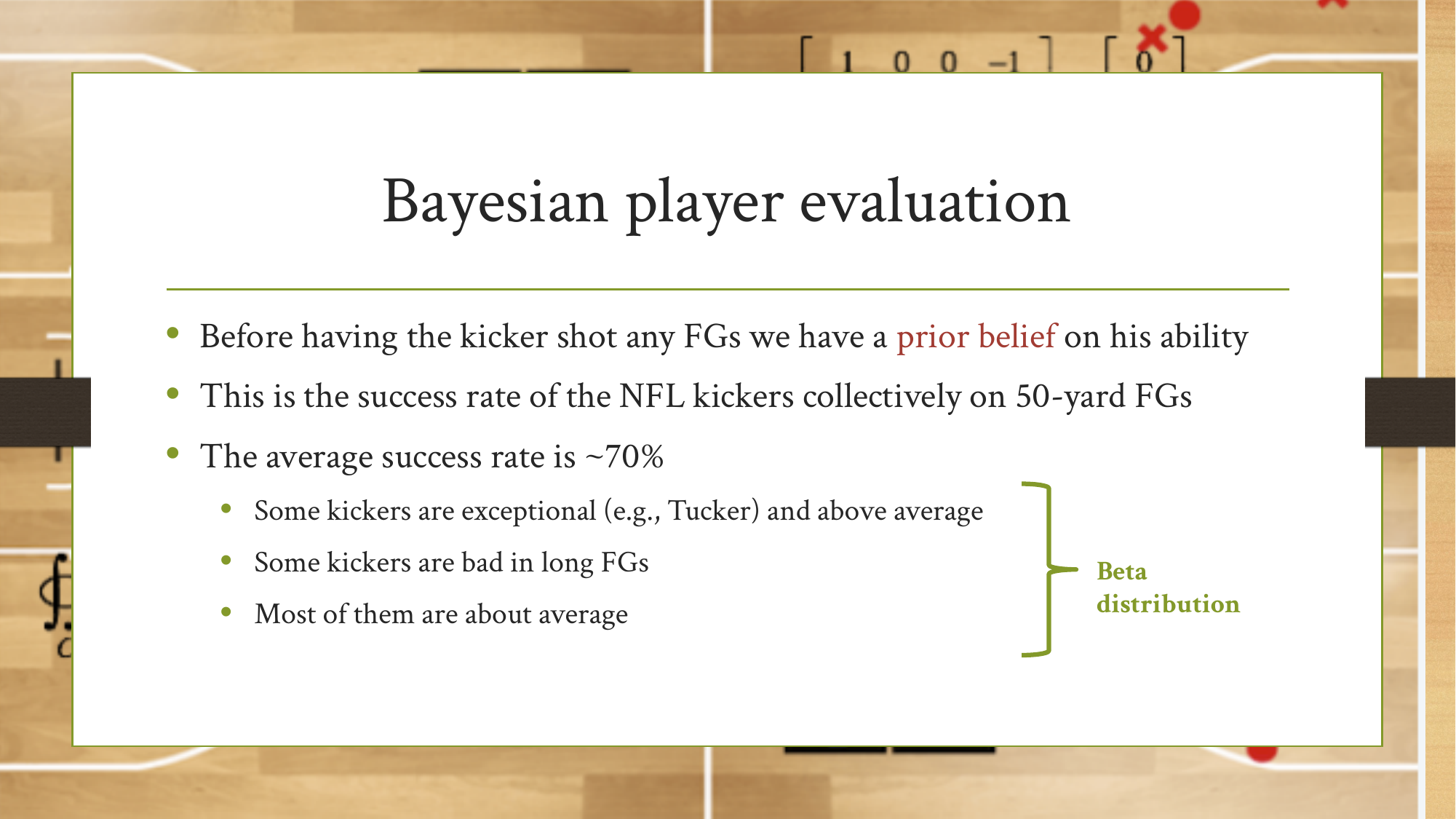

# Bayesian player evaluation
Before having the kicker shot any FGs we have a prior belief on his ability
This is the success rate of the NFL kickers collectively on 50-yard FGs
The average success rate is ~70%
Some kickers are exceptional (e.g., Tucker) and above average
Some kickers are bad in long FGs
Most of them are about average

Beta distribution